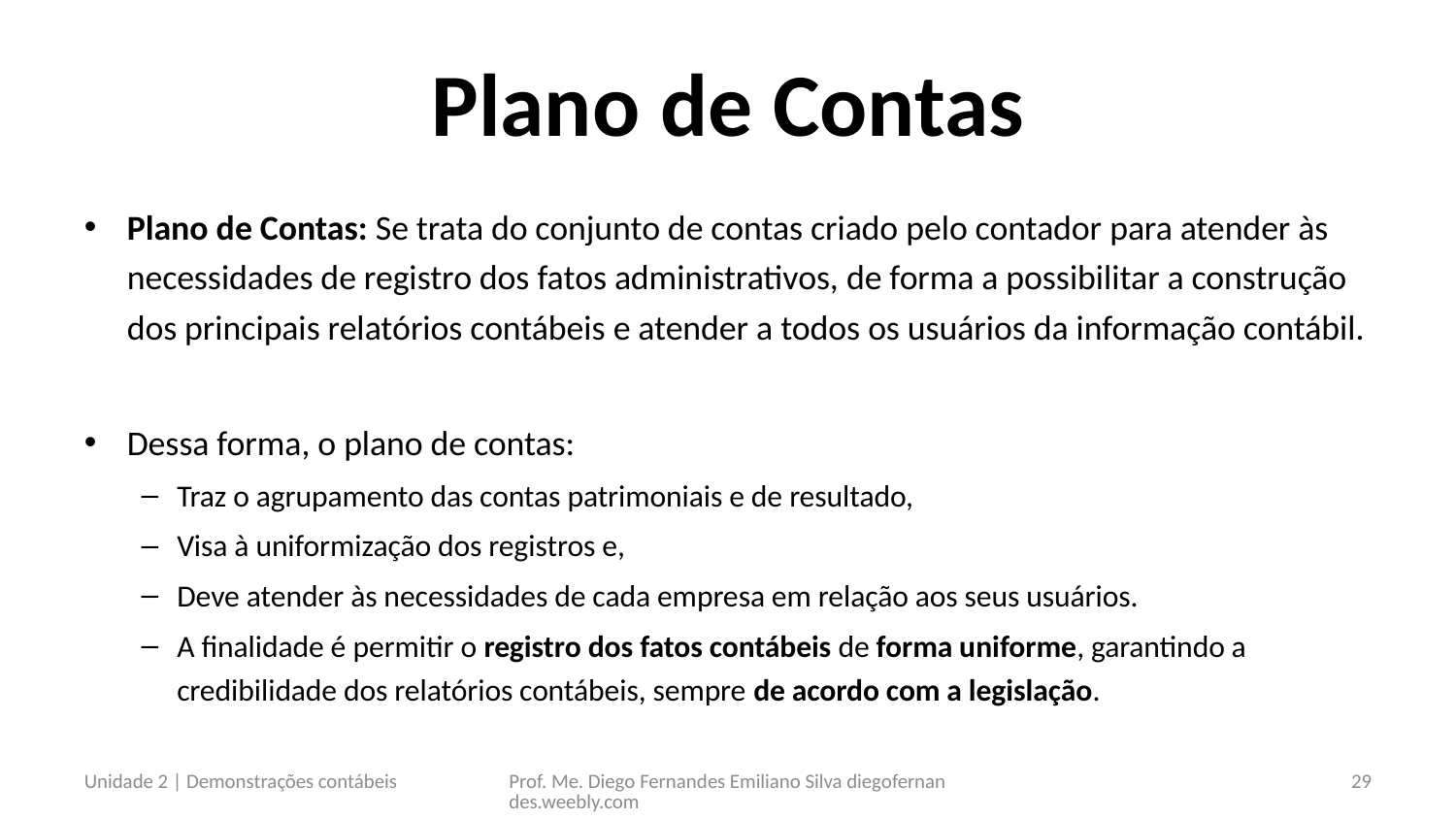

# Plano de Contas
Plano de Contas: Se trata do conjunto de contas criado pelo contador para atender às necessidades de registro dos fatos administrativos, de forma a possibilitar a construção dos principais relatórios contábeis e atender a todos os usuários da informação contábil.

Dessa forma, o plano de contas:
Traz o agrupamento das contas patrimoniais e de resultado,
Visa à uniformização dos registros e,
Deve atender às necessidades de cada empresa em relação aos seus usuários.
A finalidade é permitir o registro dos fatos contábeis de forma uniforme, garantindo a credibilidade dos relatórios contábeis, sempre de acordo com a legislação.
Unidade 2 | Demonstrações contábeis
Prof. Me. Diego Fernandes Emiliano Silva diegofernandes.weebly.com
29